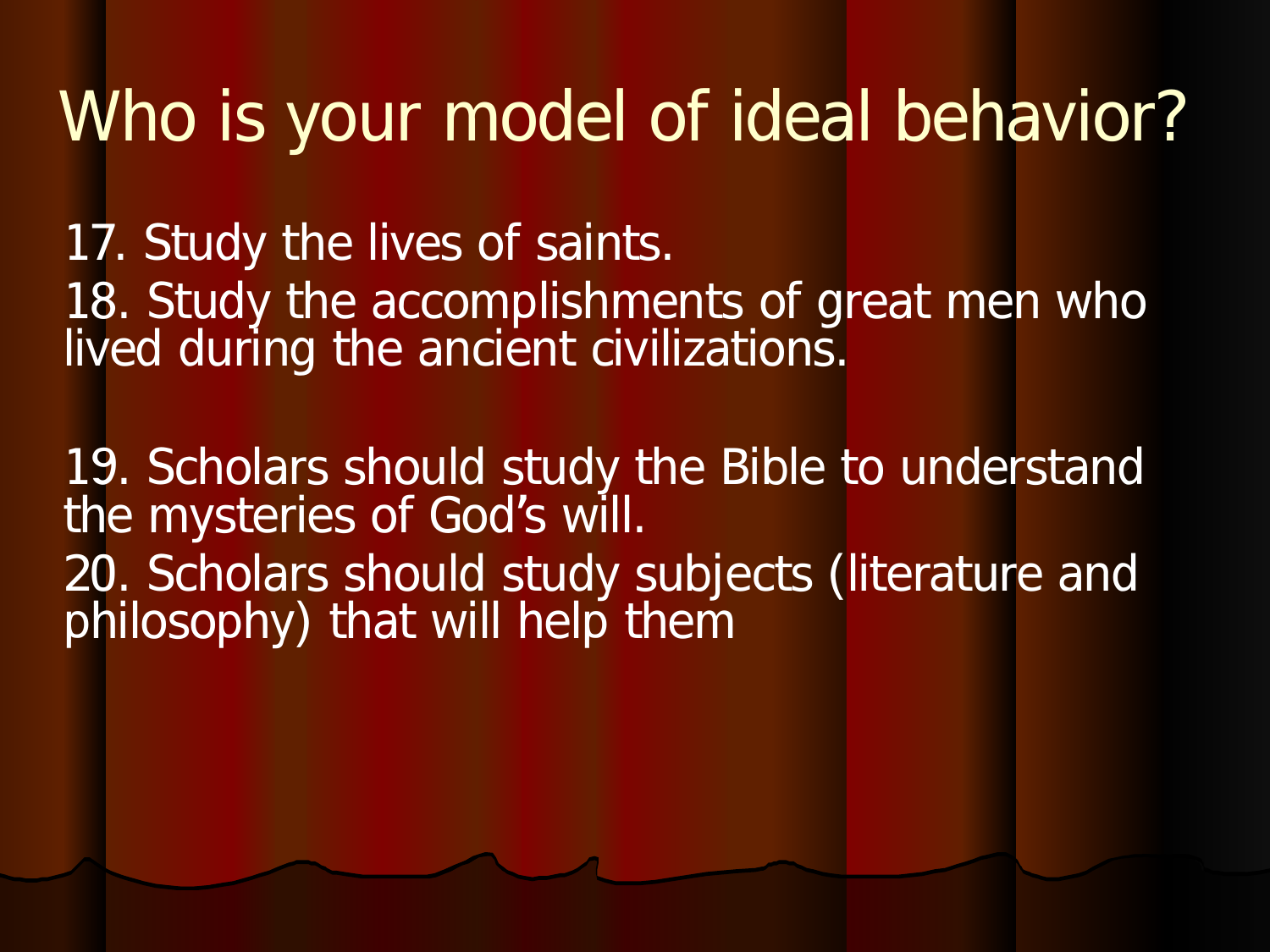

Who is your model of ideal behavior?
17. Study the lives of saints.
18. Study the accomplishments of great men who lived during the ancient civilizations.

19. Scholars should study the Bible to understand the mysteries of God’s will.
20. Scholars should study subjects (literature and philosophy) that will help them